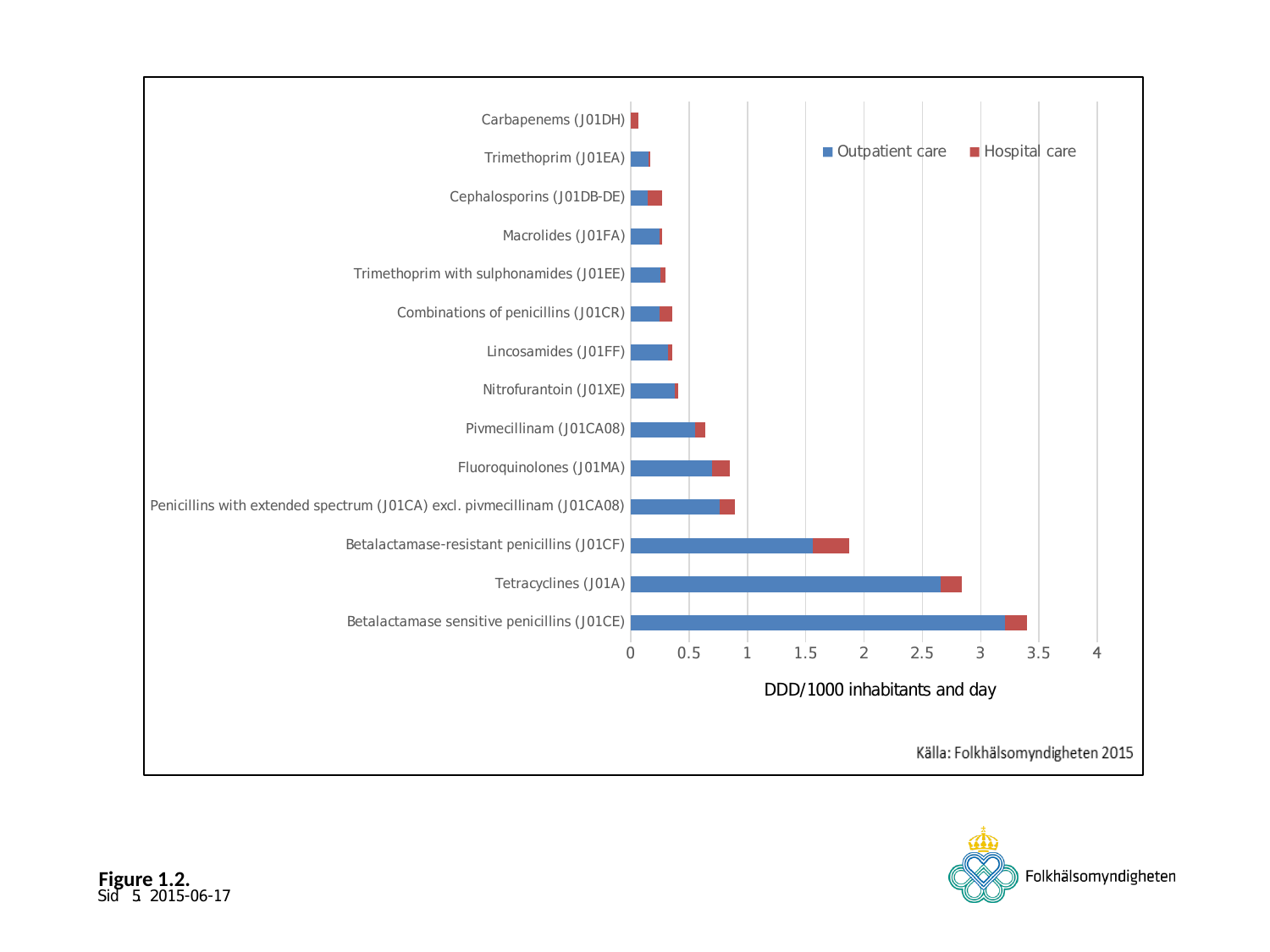

### Chart

| Category | Outpatient care | Hospital care |
|---|---|---|
|  Betalactamase sensitive penicillins (J01CE) | 3.20705090095847 | 0.186964785766481 |
| Tetracyclines (J01A) | 2.65621317154089 | 0.178933902093895 |
| Betalactamase-resistant penicillins (J01CF) | 1.56119240932308 | 0.30953497811097 |
| Penicillins with extended spectrum (J01CA) excl. pivmecillinam (J01CA08) | 0.7598322555013051 | 0.131220595181077 |
| Fluoroquinolones (J01MA) | 0.693197386769574 | 0.157615911844128 |
| Pivmecillinam (J01CA08) | 0.553695739990635 | 0.084167084387274 |
| Nitrofurantoin (J01XE) | 0.378742140724448 | 0.0266539758987519 |
| Lincosamides (J01FF) | 0.316463219422147 | 0.0388732515728096 |
| Combinations of penicillins (J01CR) | 0.248625055709968 | 0.10477981442013 |
| Trimethoprim with sulphonamides (J01EE) | 0.249773152031152 | 0.047181190360337 |
| Macrolides (J01FA) | 0.249586421943369 | 0.0203436601715108 |
| Cephalosporins (J01DB-DE) | 0.14447937165427674 | 0.12420461961760762 |
| Trimethoprim (J01EA) | 0.153025627926222 | 0.0123837646676404 |
| Carbapenems (J01DH) | 0.000313744952470068 | 0.0654607751827919 |
# Figure 1.2.
5
2015-06-17